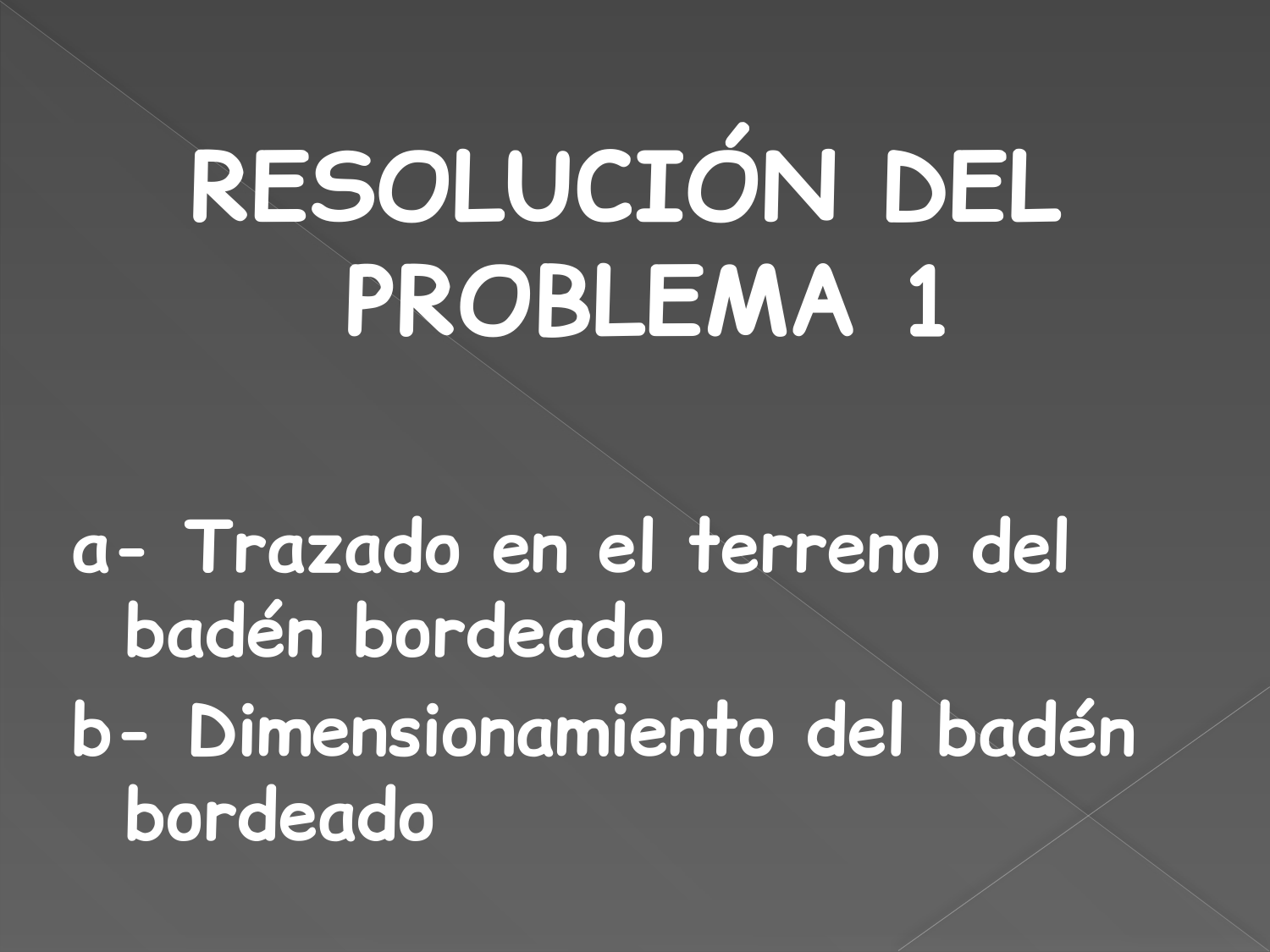

RESOLUCIÓN DEL PROBLEMA 1

a- Trazado en el terreno del badén bordeado
b- Dimensionamiento del badén bordeado